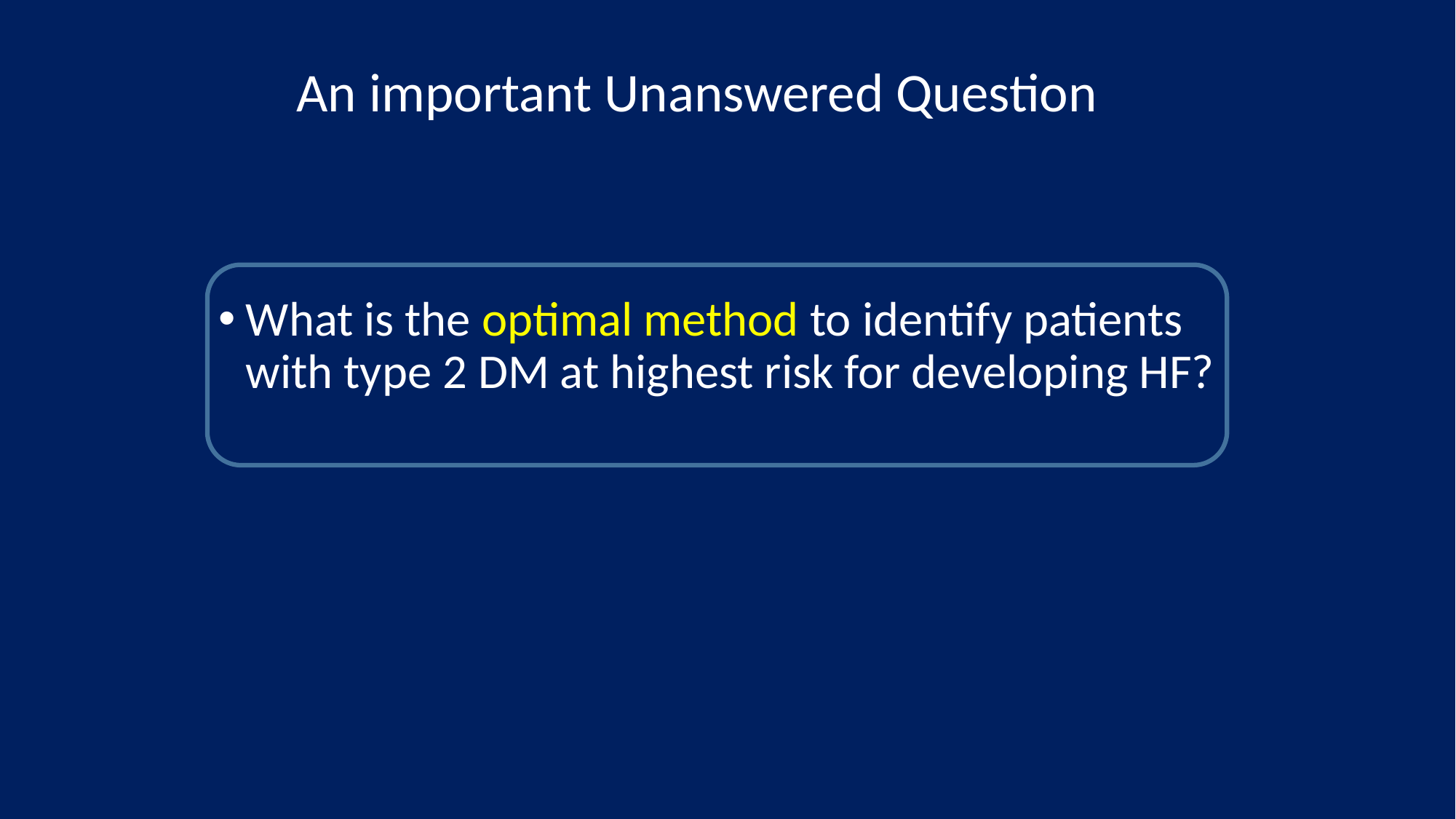

# An important Unanswered Question

What is the optimal method to identify patients with type 2 DM at highest risk for developing HF?